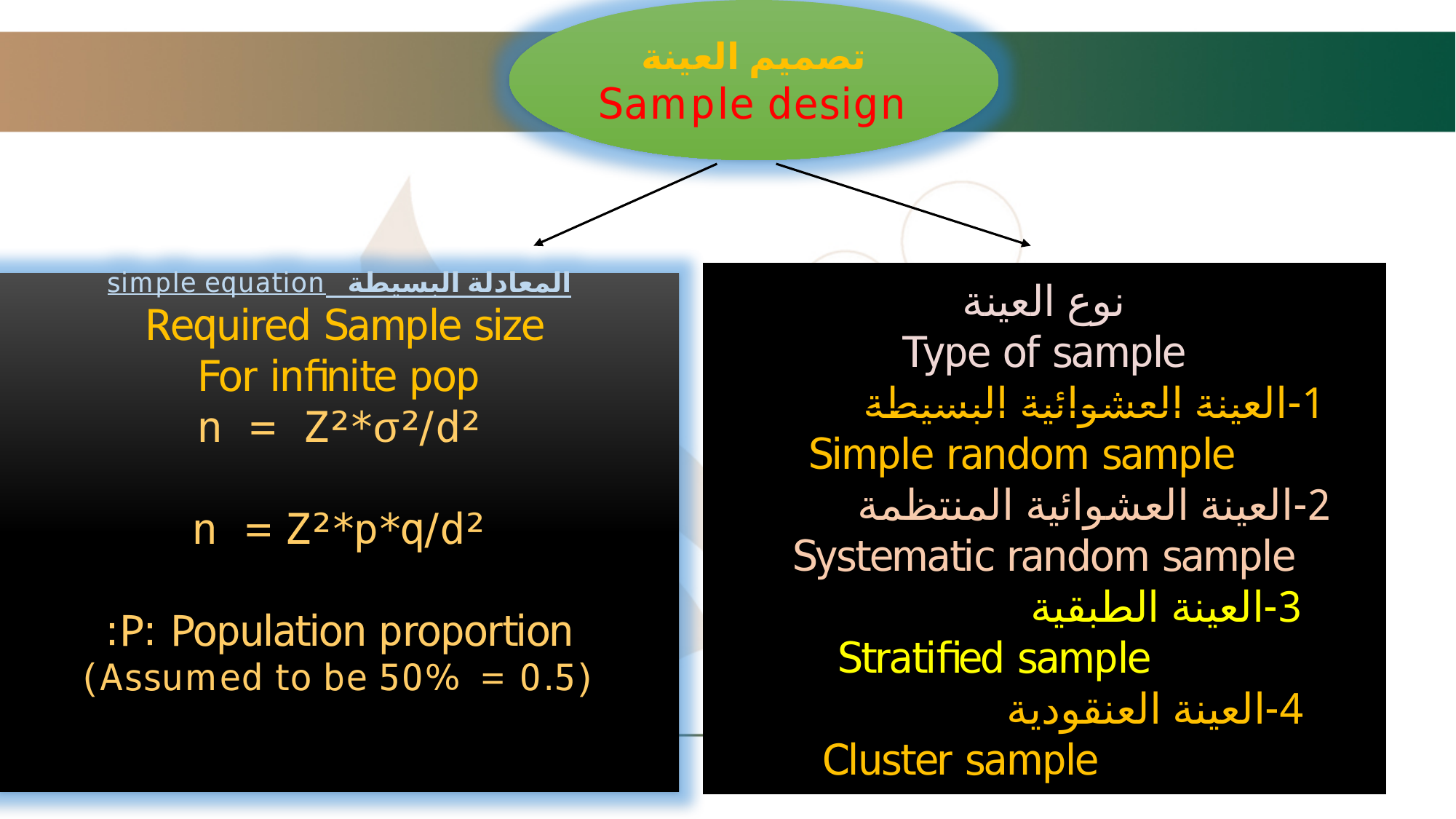

تصميم العينة
Sample design

نوع العينة
Type of sample
1-العينة العشوائية البسيطة
    Simple random sample
2-العينة العشوائية المنتظمة
Systematic random sample
3-العينة الطبقية
         Stratified sample
4-العينة العنقودية
               Cluster sample
المعادلة البسيطة   simple equation
Required Sample size
For infinite pop
n  =  Z²*σ²/d²

n  = Z²*p*q/d²

P: Population proportion:
(Assumed to be 50% = 0.5)